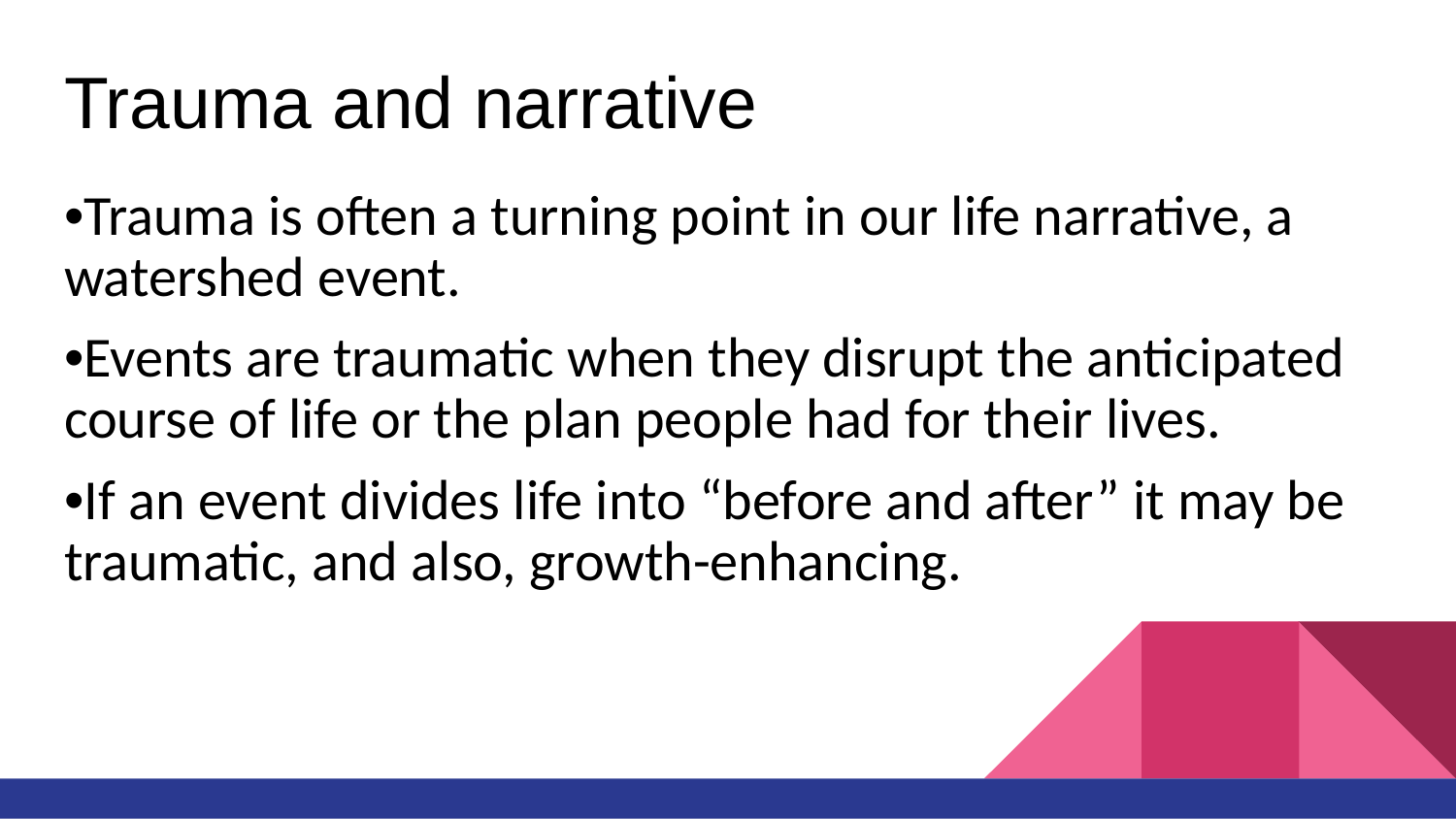

# Trauma and narrative
•Trauma is often a turning point in our life narrative, a watershed event.
•Events are traumatic when they disrupt the anticipated course of life or the plan people had for their lives.
•If an event divides life into “before and after” it may be traumatic, and also, growth-enhancing.